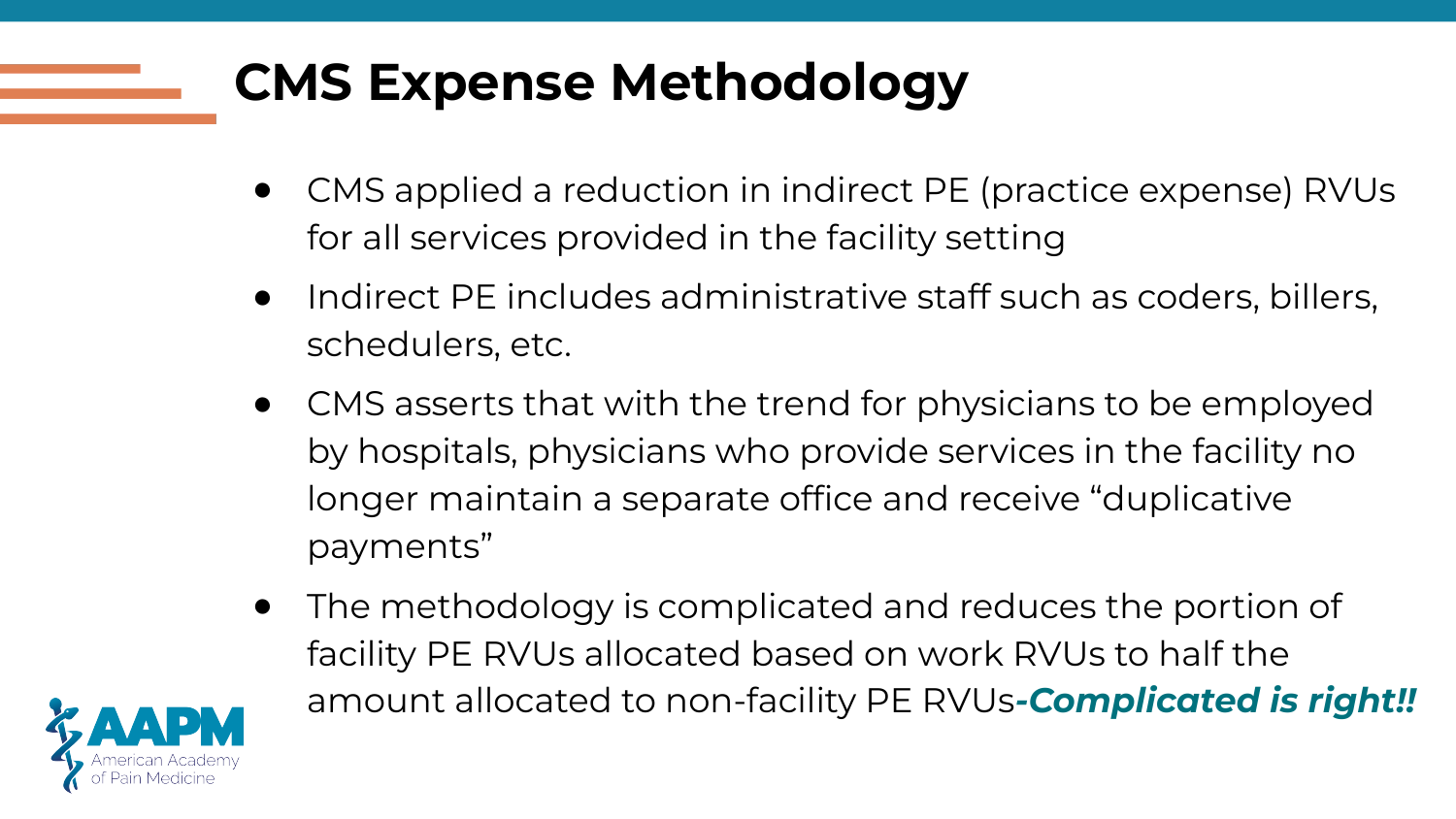

# CMS Expense Methodology
CMS applied a reduction in indirect PE (practice expense) RVUs for all services provided in the facility setting
Indirect PE includes administrative staff such as coders, billers, schedulers, etc.
CMS asserts that with the trend for physicians to be employed by hospitals, physicians who provide services in the facility no longer maintain a separate office and receive “duplicative payments”
The methodology is complicated and reduces the portion of facility PE RVUs allocated based on work RVUs to half the amount allocated to non-facility PE RVUs-Complicated is right!!